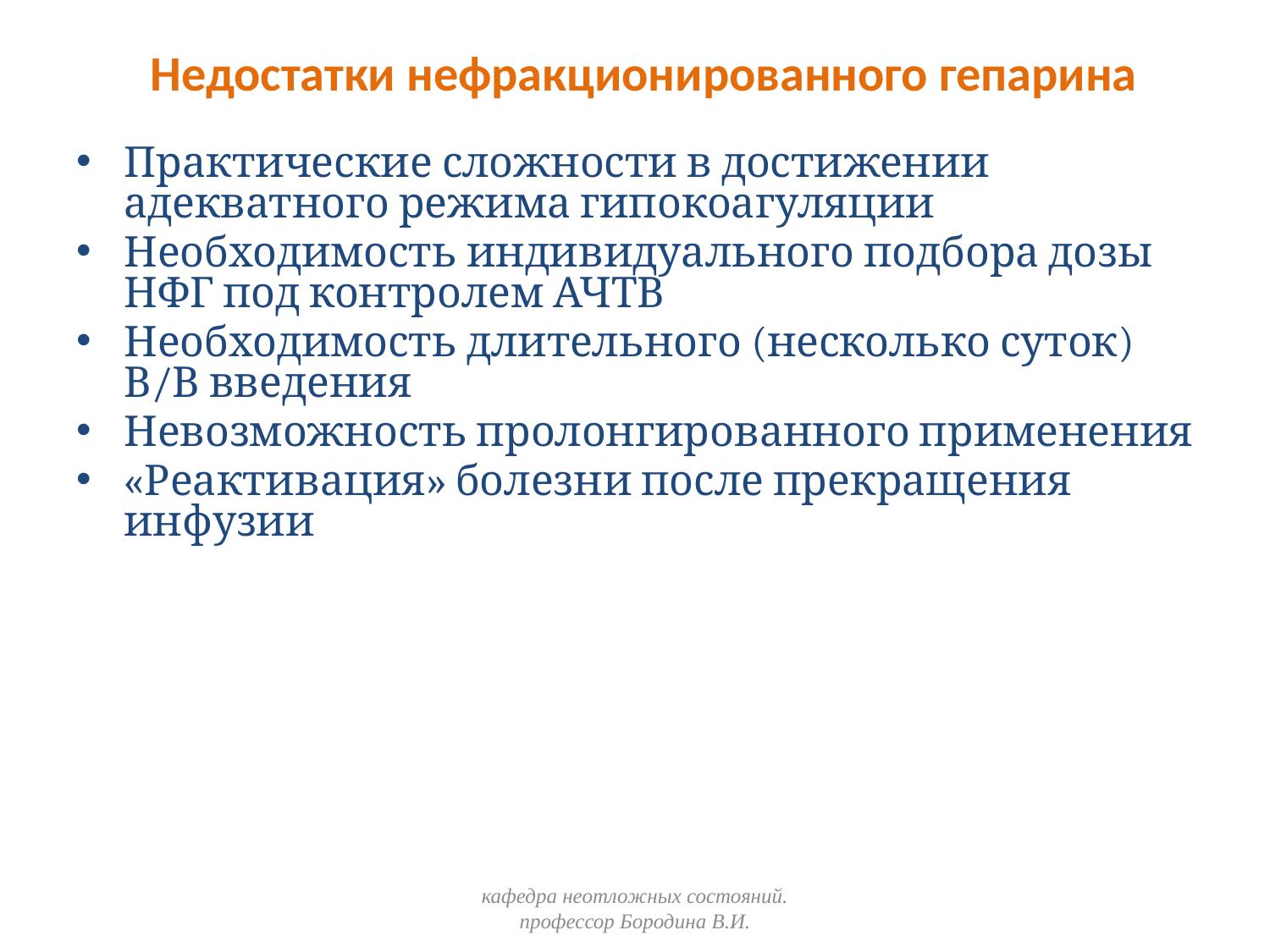

# Недостатки нефракционированного гепарина
Практические сложности в достижении адекватного режима гипокоагуляции
Необходимость индивидуального подбора дозы НФГ под контролем АЧТВ
Необходимость длительного (несколько суток) В/В введения
Невозможность пролонгированного применения
«Реактивация» болезни после прекращения инфузии
кафедра неотложных состояний. профессор Бородина В.И.